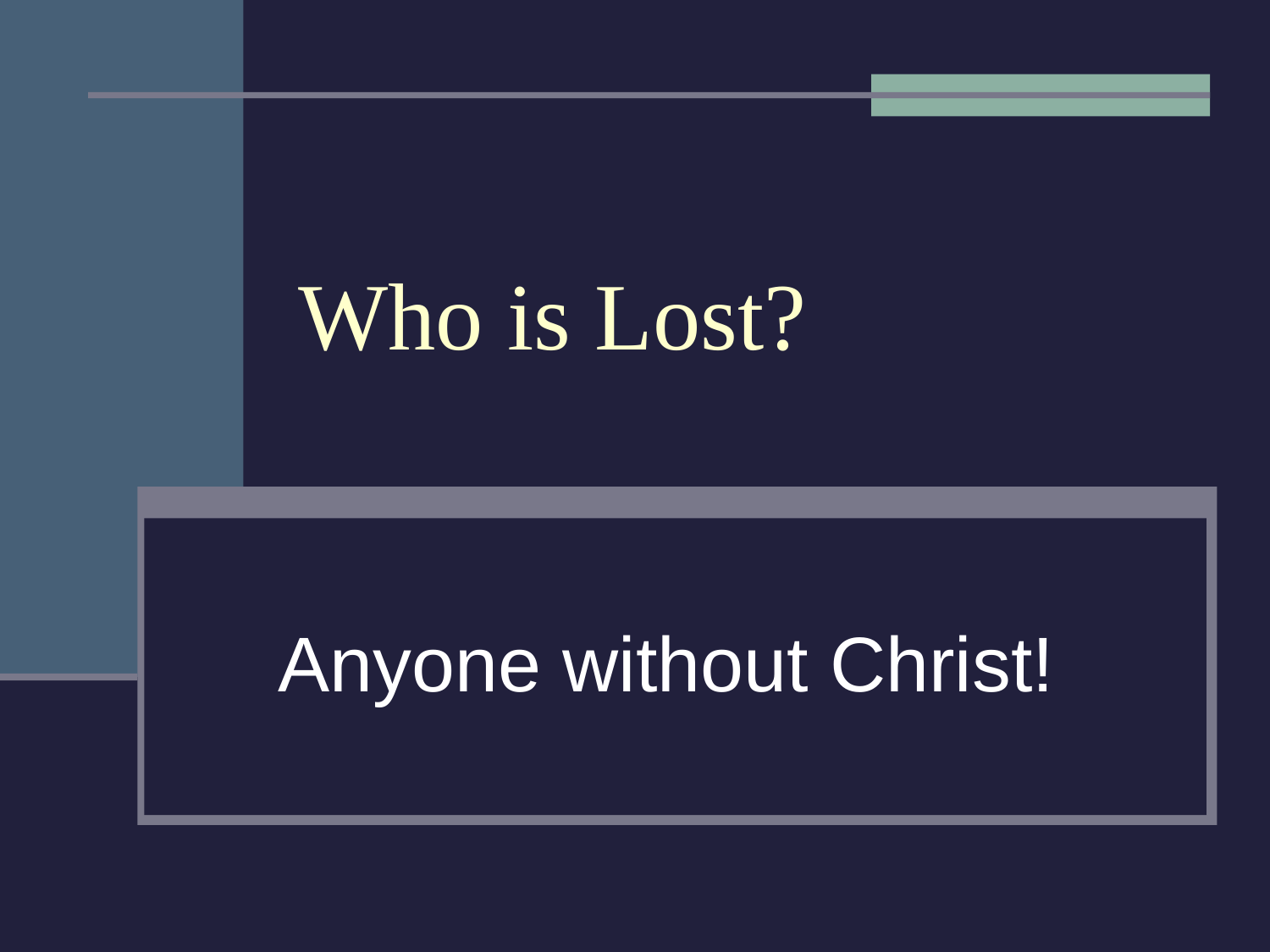

# Who is Lost?
Anyone without Christ!